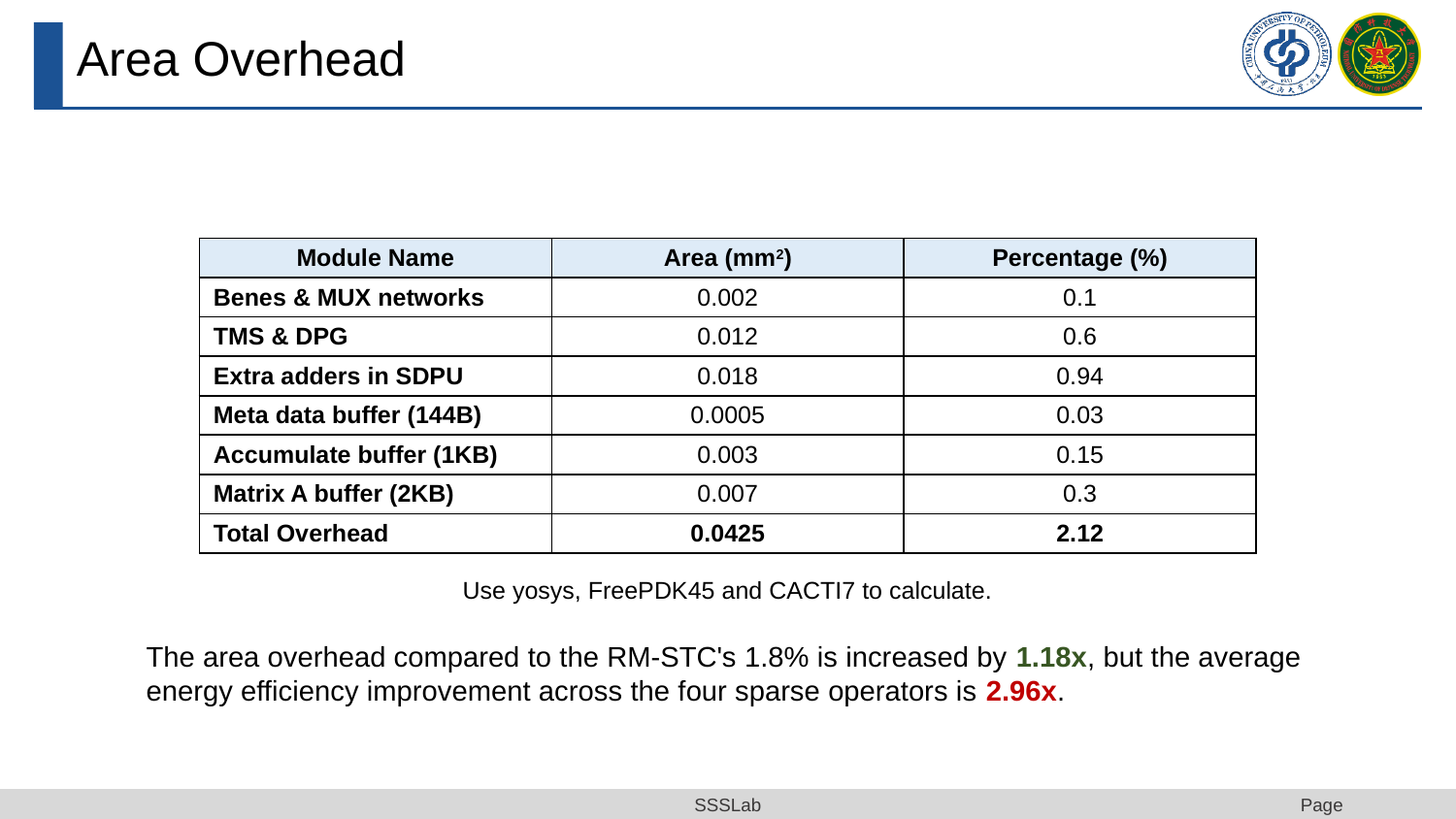

Area Overhead
| Module Name | Area (mm2) | Percentage (%) |
| --- | --- | --- |
| Benes & MUX networks | 0.002 | 0.1 |
| TMS & DPG | 0.012 | 0.6 |
| Extra adders in SDPU | 0.018 | 0.94 |
| Meta data buffer (144B) | 0.0005 | 0.03 |
| Accumulate buffer (1KB) | 0.003 | 0.15 |
| Matrix A buffer (2KB) | 0.007 | 0.3 |
| Total Overhead | 0.0425 | 2.12 |
Use yosys, FreePDK45 and CACTI7 to calculate.
The area overhead compared to the RM-STC's 1.8% is increased by 1.18x, but the average energy efficiency improvement across the four sparse operators is 2.96x.

27